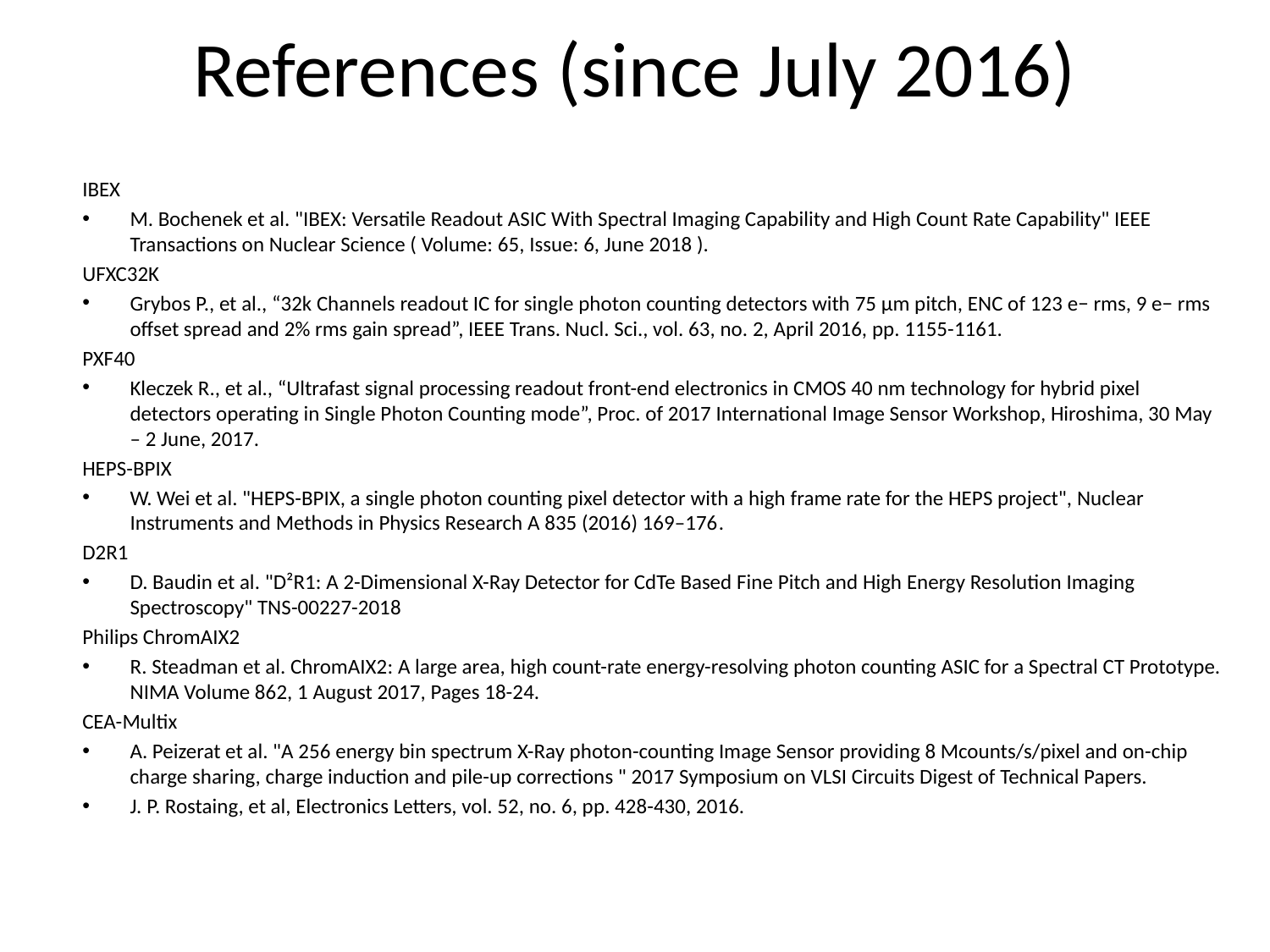

# References (since July 2016)
IBEX
M. Bochenek et al. "IBEX: Versatile Readout ASIC With Spectral Imaging Capability and High Count Rate Capability" IEEE Transactions on Nuclear Science ( Volume: 65, Issue: 6, June 2018 ).
UFXC32K
Grybos P., et al., “32k Channels readout IC for single photon counting detectors with 75 µm pitch, ENC of 123 e− rms, 9 e− rms offset spread and 2% rms gain spread”, IEEE Trans. Nucl. Sci., vol. 63, no. 2, April 2016, pp. 1155-1161.
PXF40
Kleczek R., et al., “Ultrafast signal processing readout front-end electronics in CMOS 40 nm technology for hybrid pixel detectors operating in Single Photon Counting mode”, Proc. of 2017 International Image Sensor Workshop, Hiroshima, 30 May – 2 June, 2017.
HEPS-BPIX
W. Wei et al. "HEPS-BPIX, a single photon counting pixel detector with a high frame rate for the HEPS project", Nuclear Instruments and Methods in Physics Research A 835 (2016) 169–176.
D2R1
D. Baudin et al. "D²R1: A 2-Dimensional X-Ray Detector for CdTe Based Fine Pitch and High Energy Resolution Imaging Spectroscopy" TNS-00227-2018
Philips ChromAIX2
R. Steadman et al. ChromAIX2: A large area, high count-rate energy-resolving photon counting ASIC for a Spectral CT Prototype. NIMA Volume 862, 1 August 2017, Pages 18-24.
CEA-Multix
A. Peizerat et al. "A 256 energy bin spectrum X-Ray photon-counting Image Sensor providing 8 Mcounts/s/pixel and on-chip charge sharing, charge induction and pile-up corrections " 2017 Symposium on VLSI Circuits Digest of Technical Papers.
J. P. Rostaing, et al, Electronics Letters, vol. 52, no. 6, pp. 428-430, 2016.